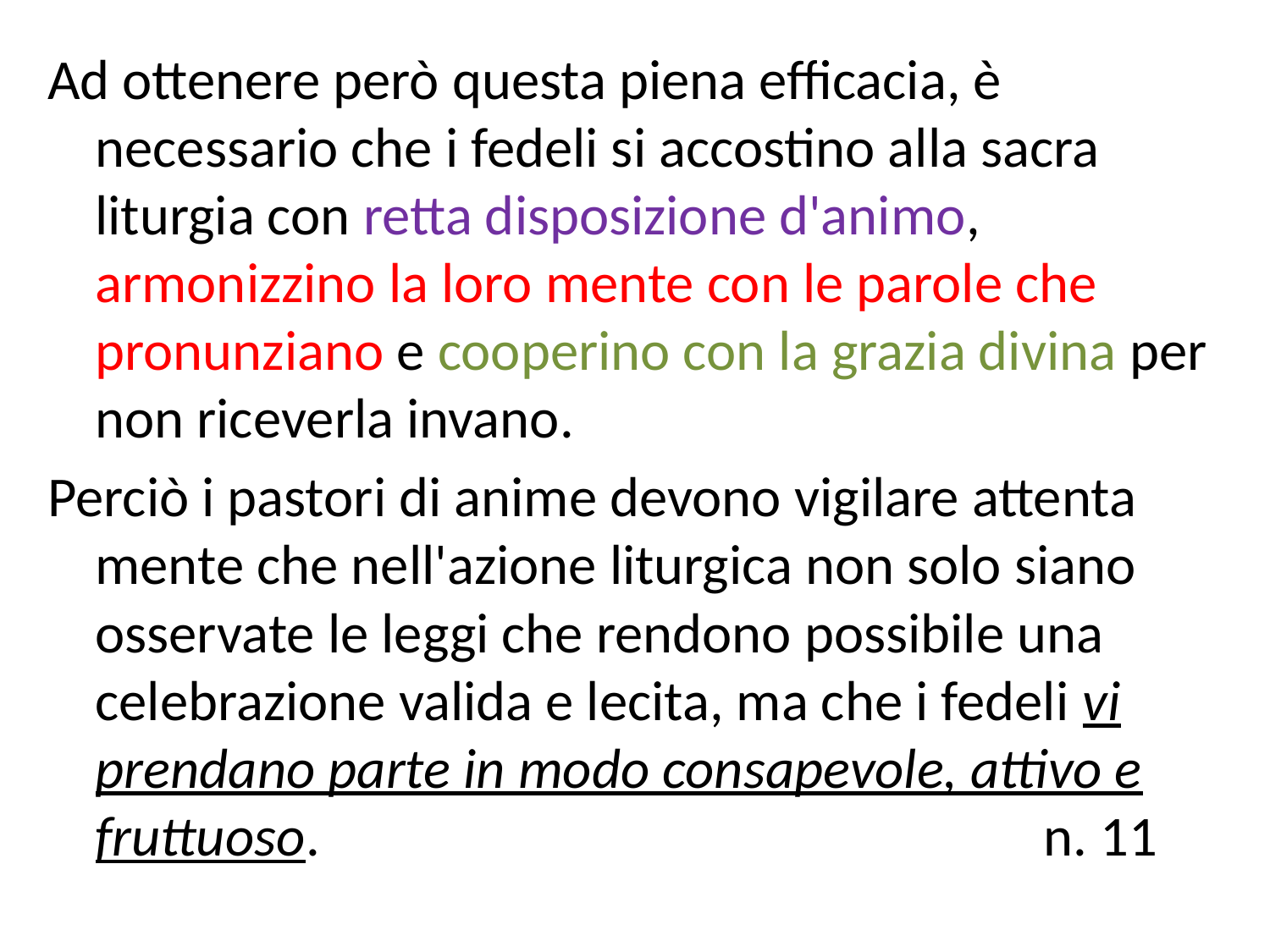

Ad ottenere però questa piena efficacia, è necessario che i fedeli si accostino alla sacra liturgia con retta disposizione d'animo, armonizzino la loro mente con le parole che pronunziano e cooperino con la grazia divina per non riceverla invano.
Perciò i pastori di anime devono vigilare attenta mente che nell'azione liturgica non solo siano osservate le leggi che rendono possibile una celebrazione valida e lecita, ma che i fedeli vi prendano parte in modo consapevole, attivo e fruttuoso.                                                         n. 11